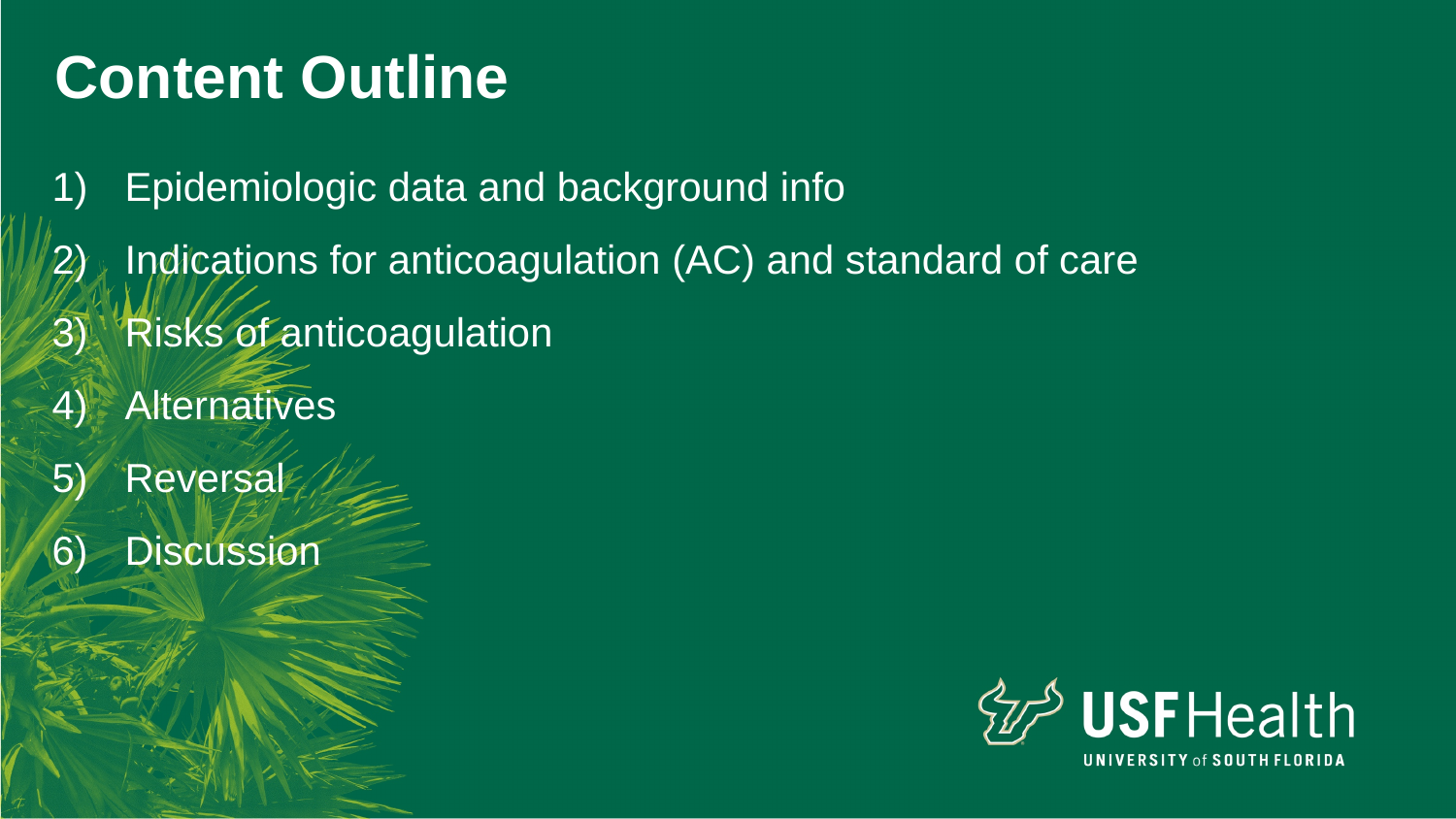

Content Outline
Epidemiologic data and background info
Indications for anticoagulation (AC) and standard of care
Risks of anticoagulation
Alternatives
Reversal
Discussion